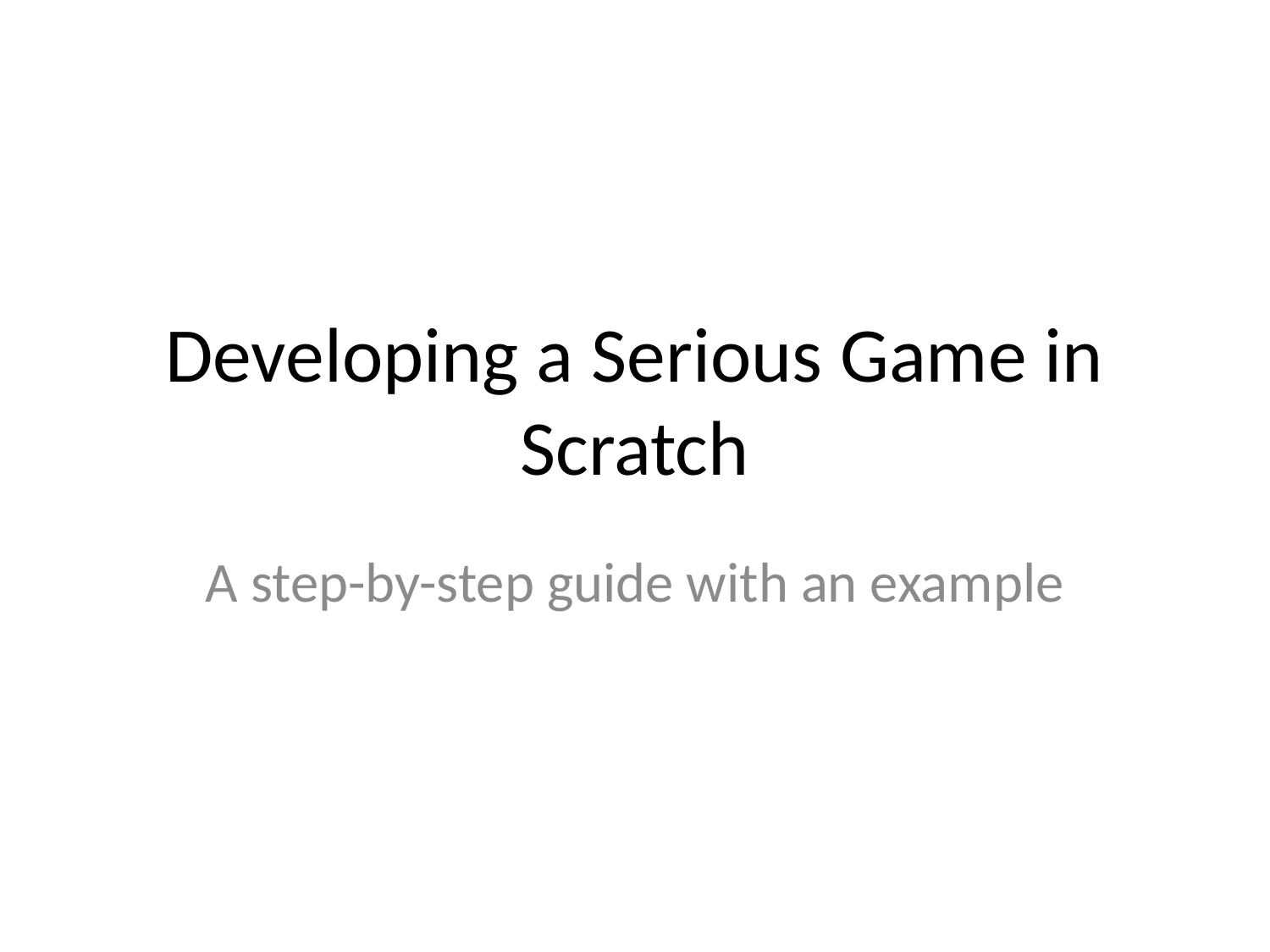

# Developing a Serious Game in Scratch
A step-by-step guide with an example